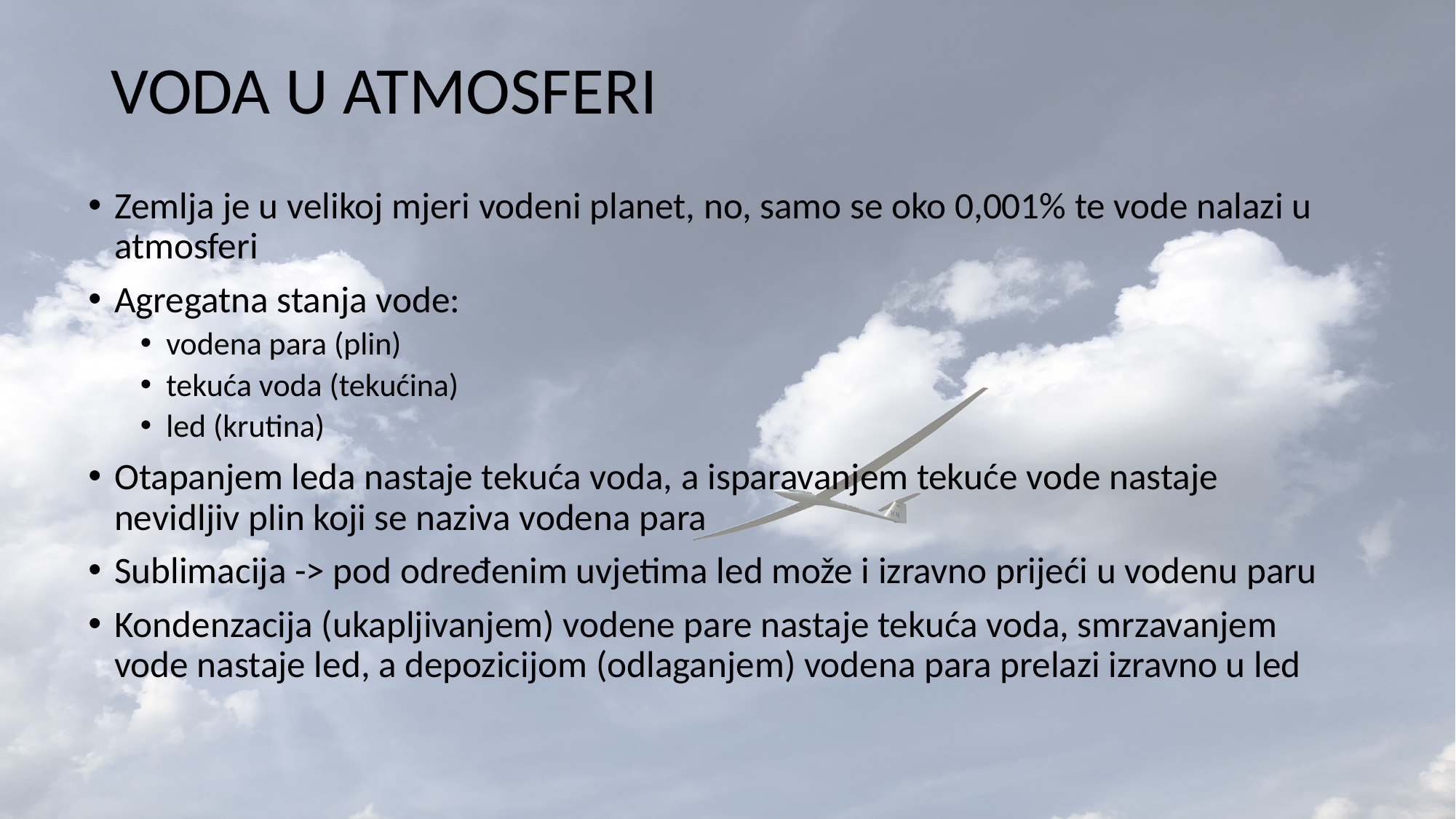

# VODA U ATMOSFERI
Zemlja je u velikoj mjeri vodeni planet, no, samo se oko 0,001% te vode nalazi u atmosferi
Agregatna stanja vode:
vodena para (plin)
tekuća voda (tekućina)
led (krutina)
Otapanjem leda nastaje tekuća voda, a isparavanjem tekuće vode nastaje nevidljiv plin koji se naziva vodena para
Sublimacija -> pod određenim uvjetima led može i izravno prijeći u vodenu paru
Kondenzacija (ukapljivanjem) vodene pare nastaje tekuća voda, smrzavanjem vode nastaje led, a depozicijom (odlaganjem) vodena para prelazi izravno u led